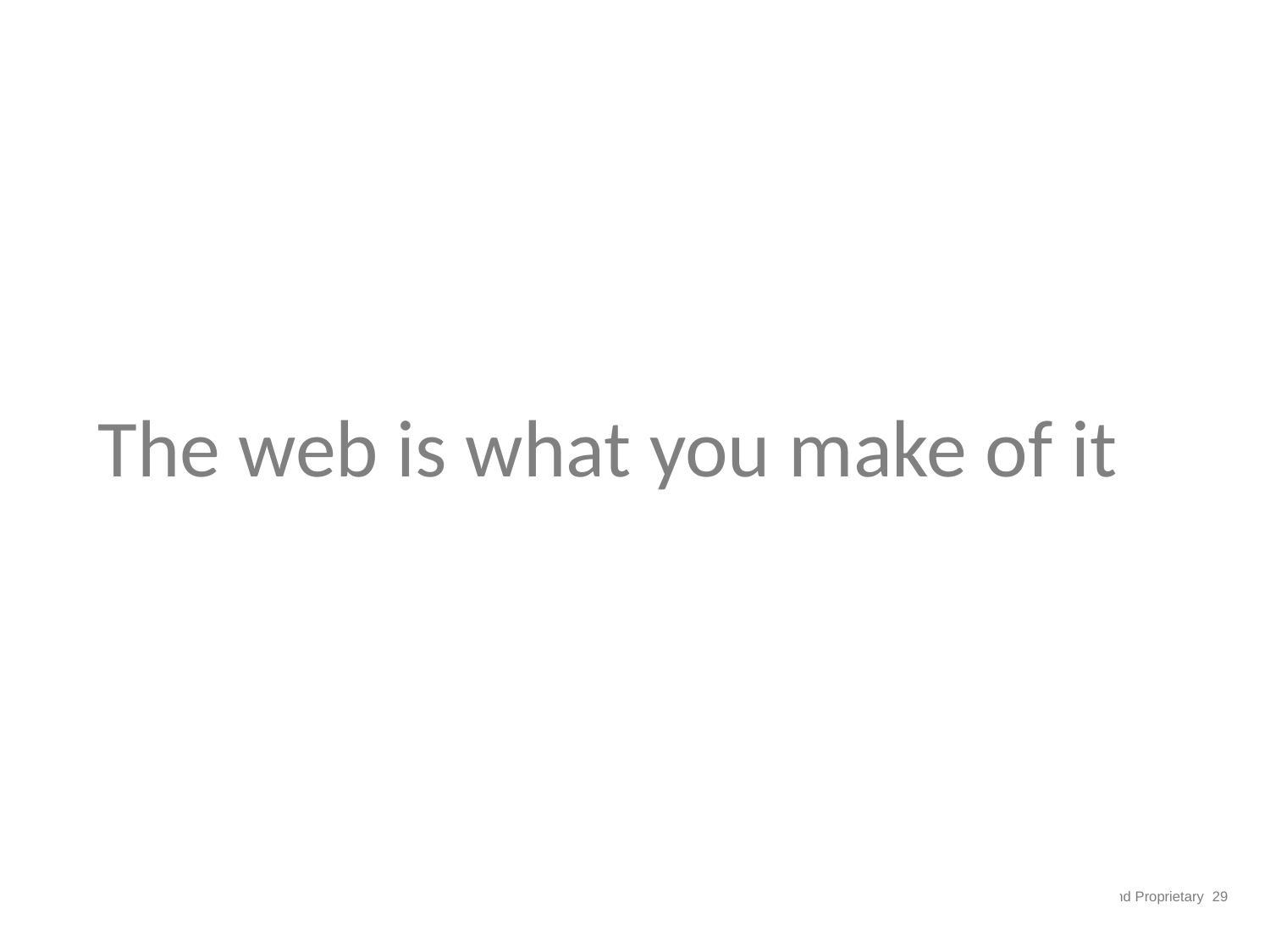

The web is what you make of it

Google Confidential and Proprietary
29